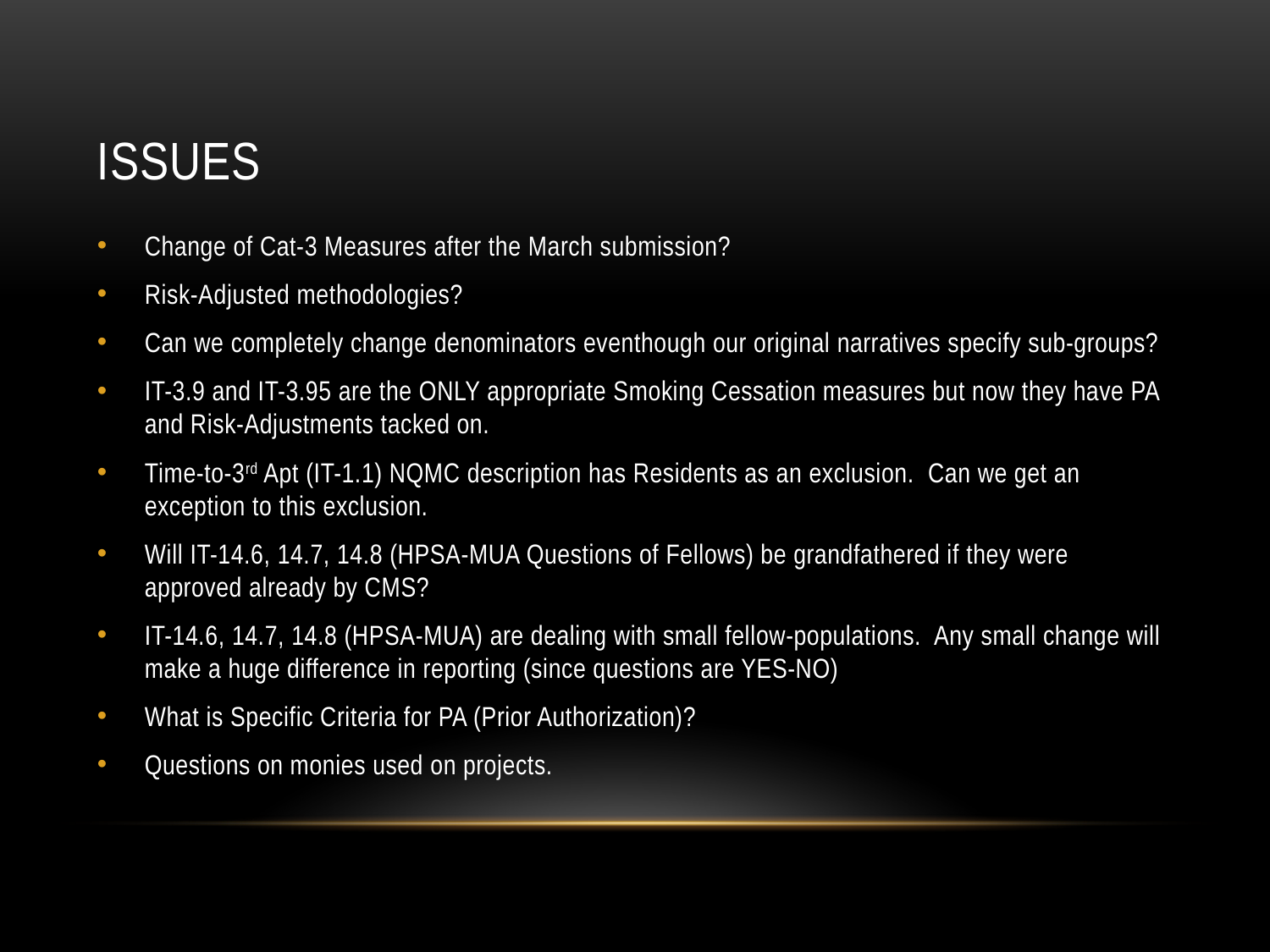

# issues
Change of Cat-3 Measures after the March submission?
Risk-Adjusted methodologies?
Can we completely change denominators eventhough our original narratives specify sub-groups?
IT-3.9 and IT-3.95 are the ONLY appropriate Smoking Cessation measures but now they have PA and Risk-Adjustments tacked on.
Time-to-3rd Apt (IT-1.1) NQMC description has Residents as an exclusion.  Can we get an exception to this exclusion.
Will IT-14.6, 14.7, 14.8 (HPSA-MUA Questions of Fellows) be grandfathered if they were approved already by CMS?
IT-14.6, 14.7, 14.8 (HPSA-MUA) are dealing with small fellow-populations.  Any small change will make a huge difference in reporting (since questions are YES-NO)
What is Specific Criteria for PA (Prior Authorization)?
Questions on monies used on projects.